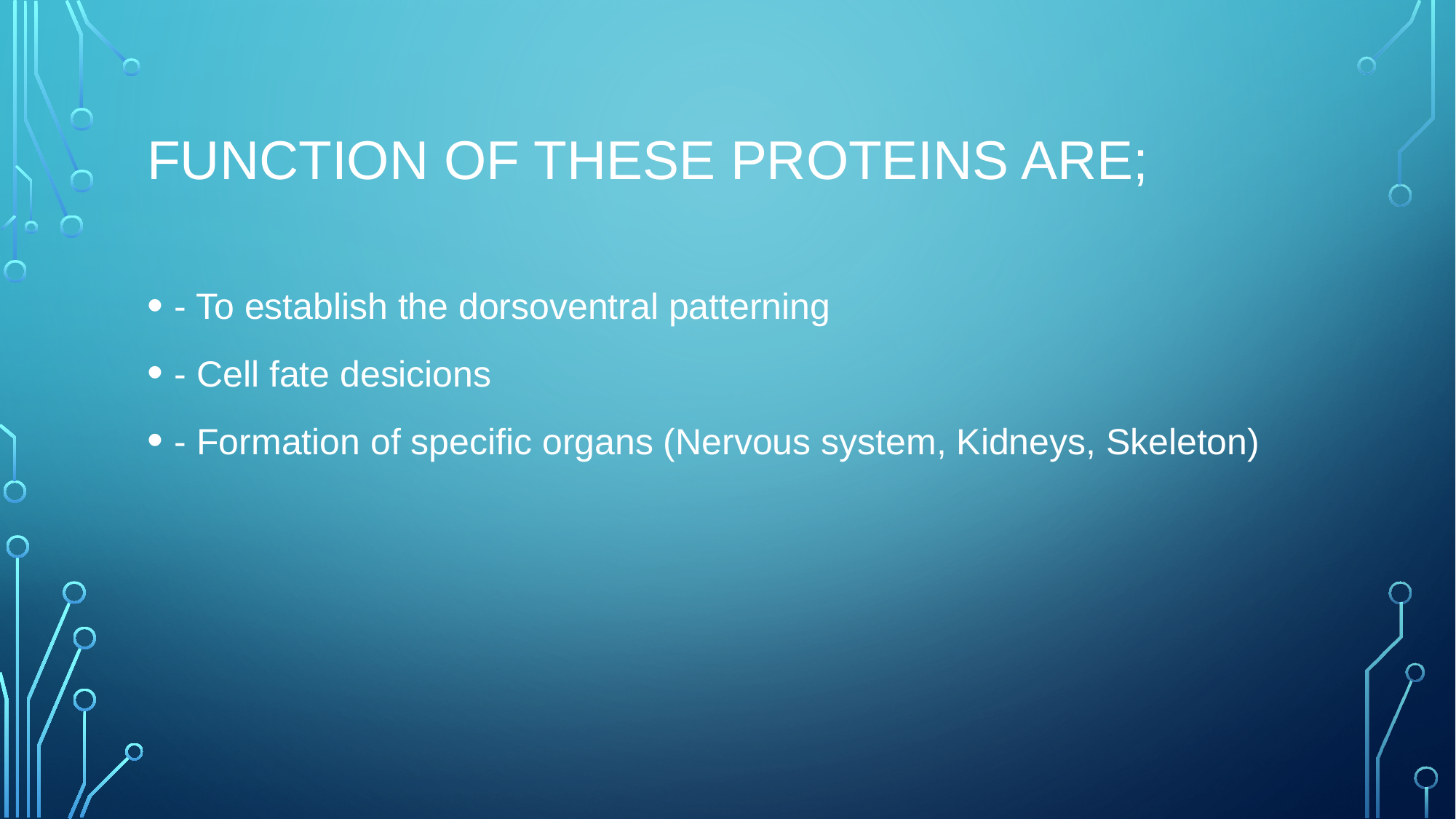

# Functıon of these Proteıns are;
- To establish the dorsoventral patterning
- Cell fate desicions
- Formation of specific organs (Nervous system, Kidneys, Skeleton)